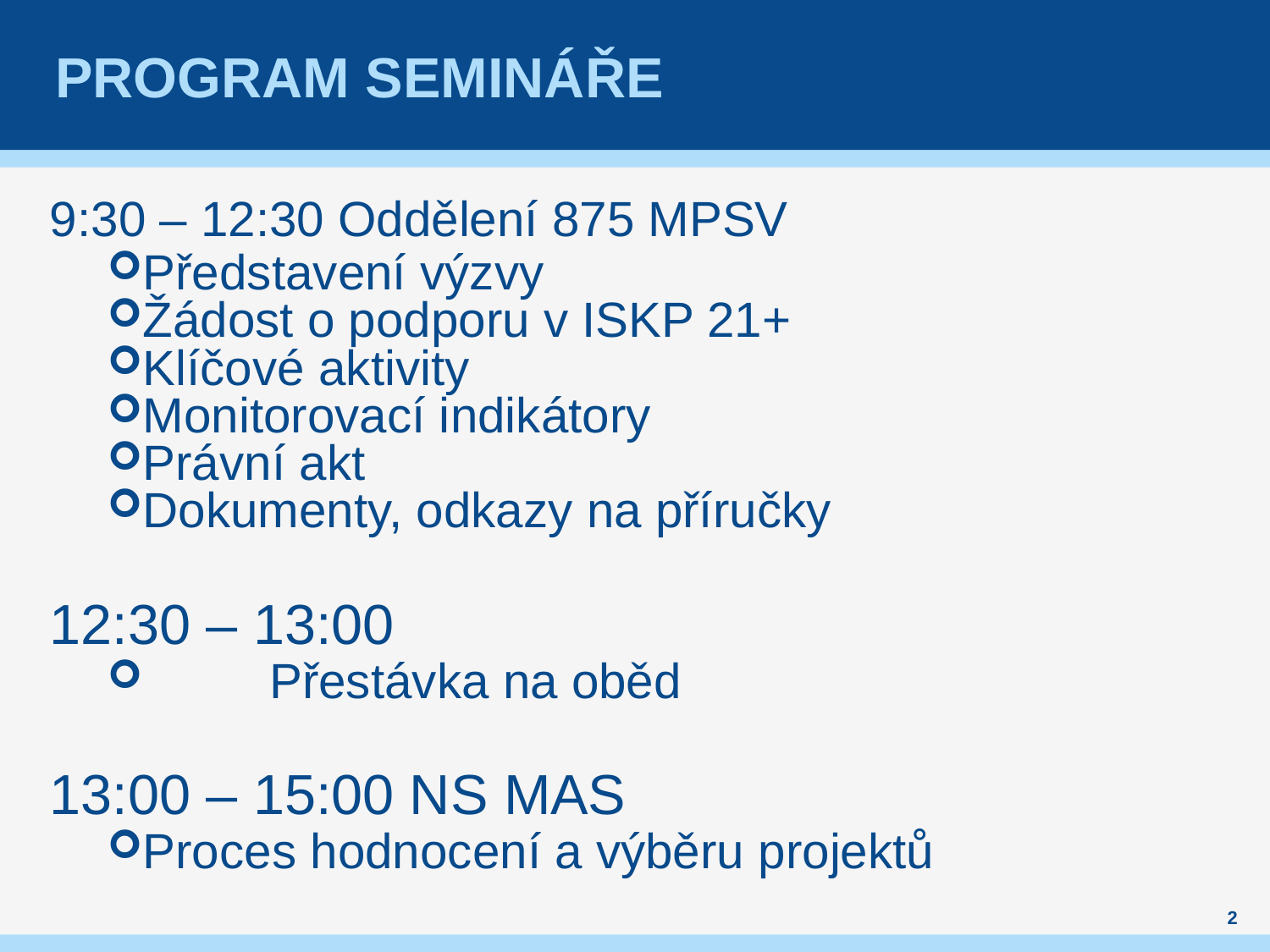

# Program semináře
9:30 – 12:30 Oddělení 875 MPSV
Představení výzvy
Žádost o podporu v ISKP 21+
Klíčové aktivity
Monitorovací indikátory
Právní akt
Dokumenty, odkazy na příručky

12:30 – 13:00
	Přestávka na oběd

13:00 – 15:00 NS MAS
Proces hodnocení a výběru projektů

2